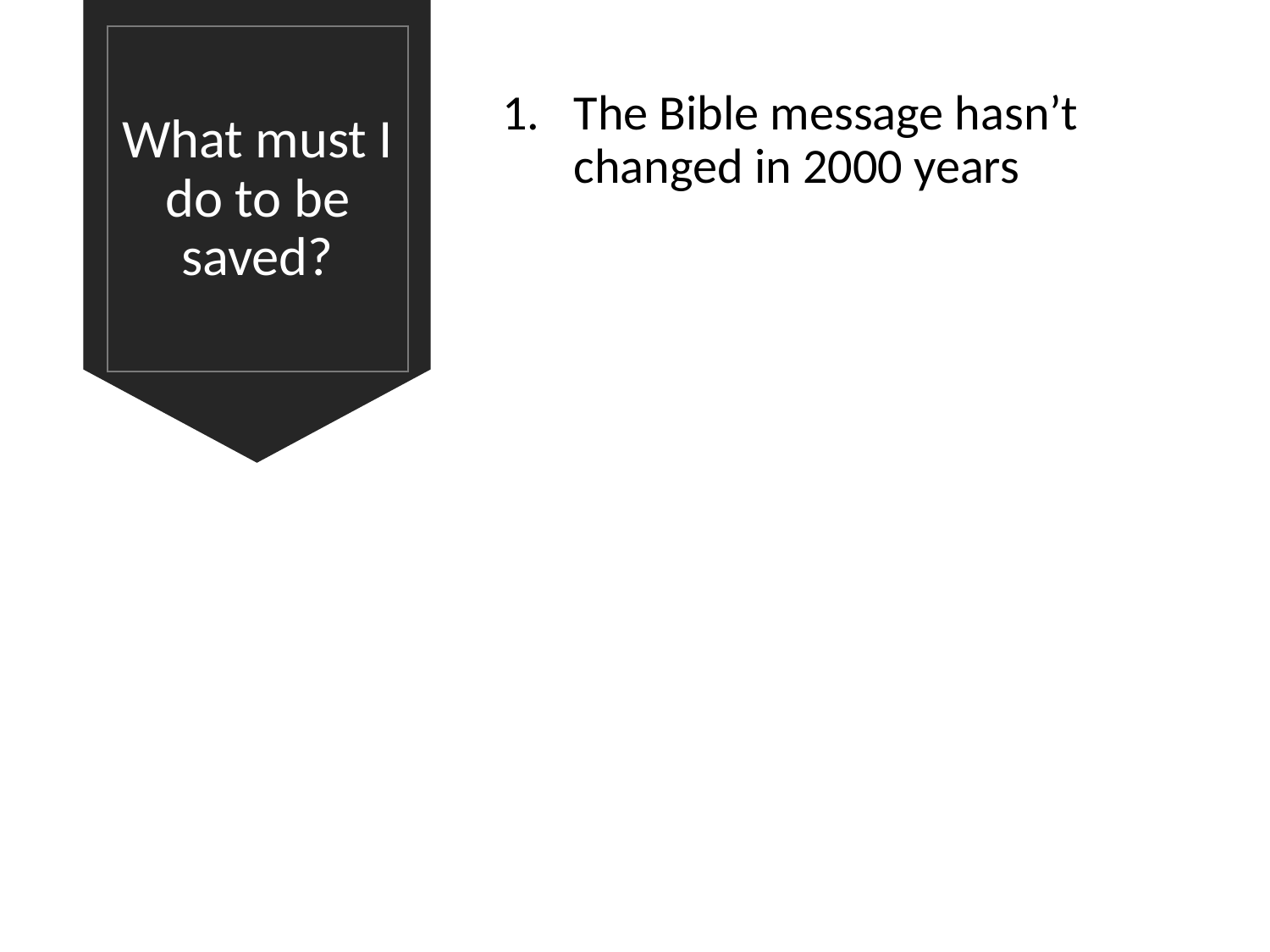

# What must I do to be saved?
The Bible message hasn’t changed in 2000 years